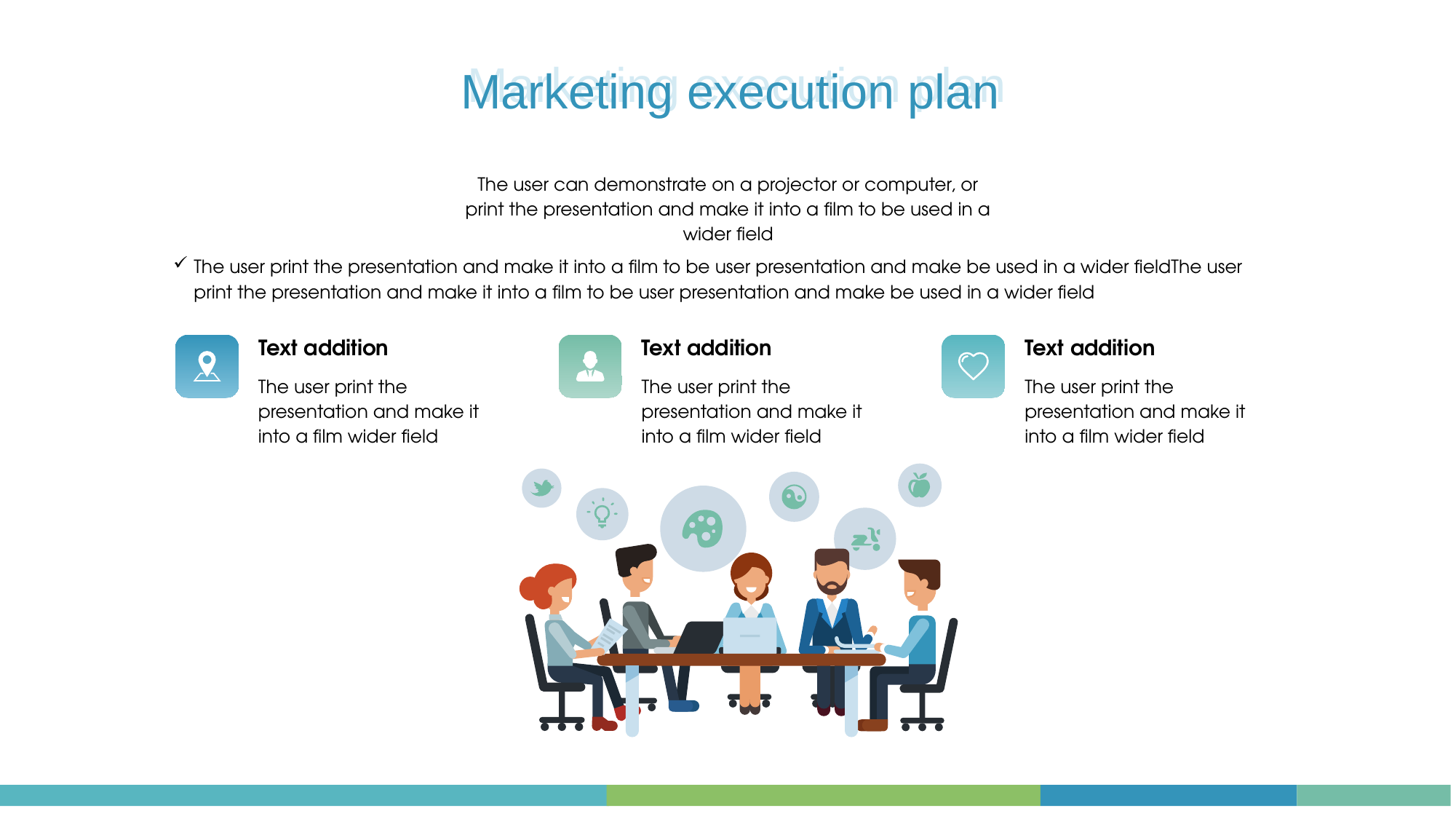

Marketing execution plan
Marketing execution plan
The user can demonstrate on a projector or computer, or print the presentation and make it into a film to be used in a wider field
The user print the presentation and make it into a film to be user presentation and make be used in a wider fieldThe user print the presentation and make it into a film to be user presentation and make be used in a wider field
Text addition
The user print the presentation and make it into a film wider field

Text addition
The user print the presentation and make it into a film wider field

Text addition
The user print the presentation and make it into a film wider field